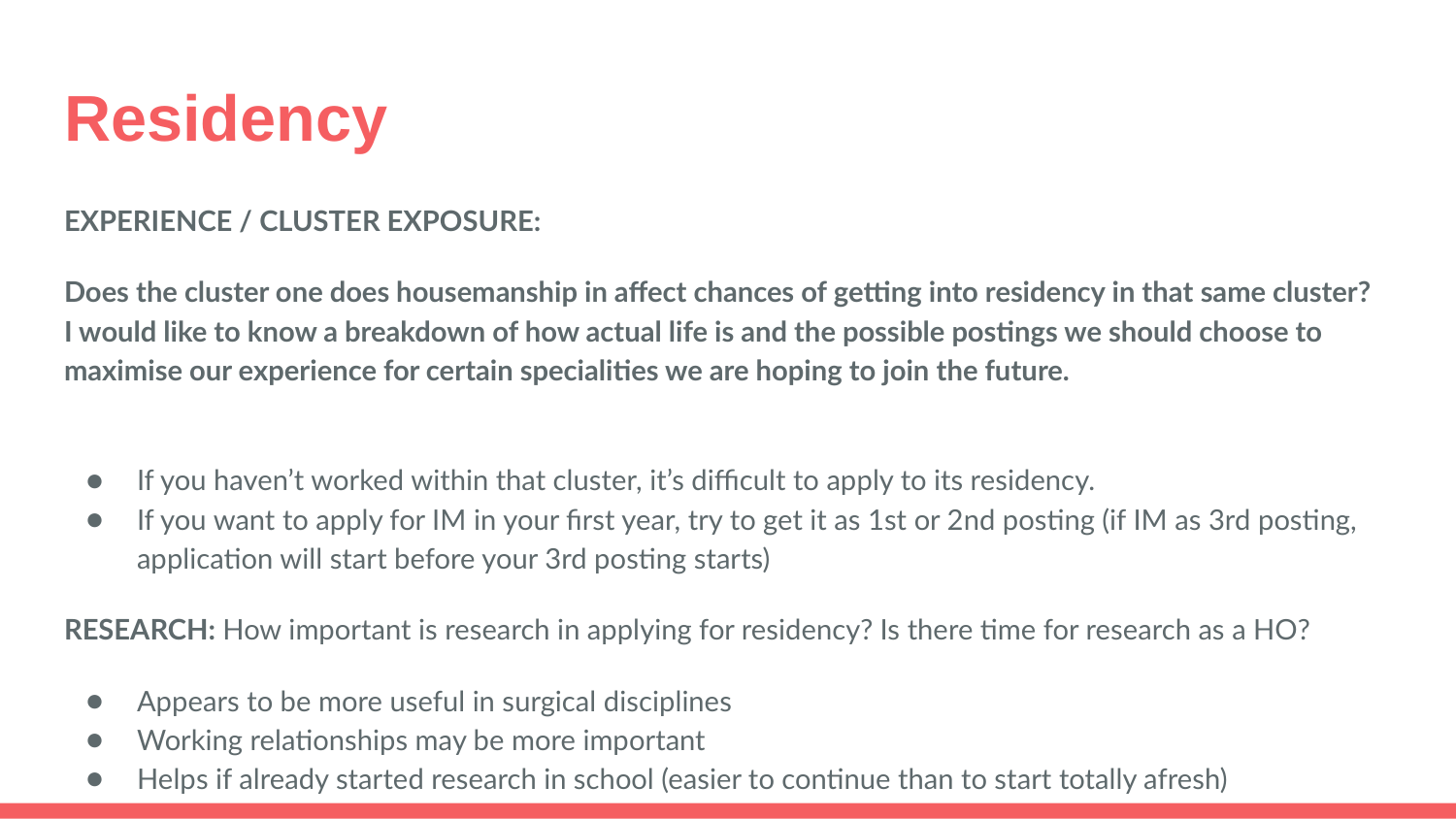

# Residency
EXPERIENCE / CLUSTER EXPOSURE:
Does the cluster one does housemanship in affect chances of getting into residency in that same cluster?
I would like to know a breakdown of how actual life is and the possible postings we should choose to maximise our experience for certain specialities we are hoping to join the future.
If you haven’t worked within that cluster, it’s difficult to apply to its residency.
If you want to apply for IM in your first year, try to get it as 1st or 2nd posting (if IM as 3rd posting, application will start before your 3rd posting starts)
RESEARCH: How important is research in applying for residency? Is there time for research as a HO?
Appears to be more useful in surgical disciplines
Working relationships may be more important
Helps if already started research in school (easier to continue than to start totally afresh)